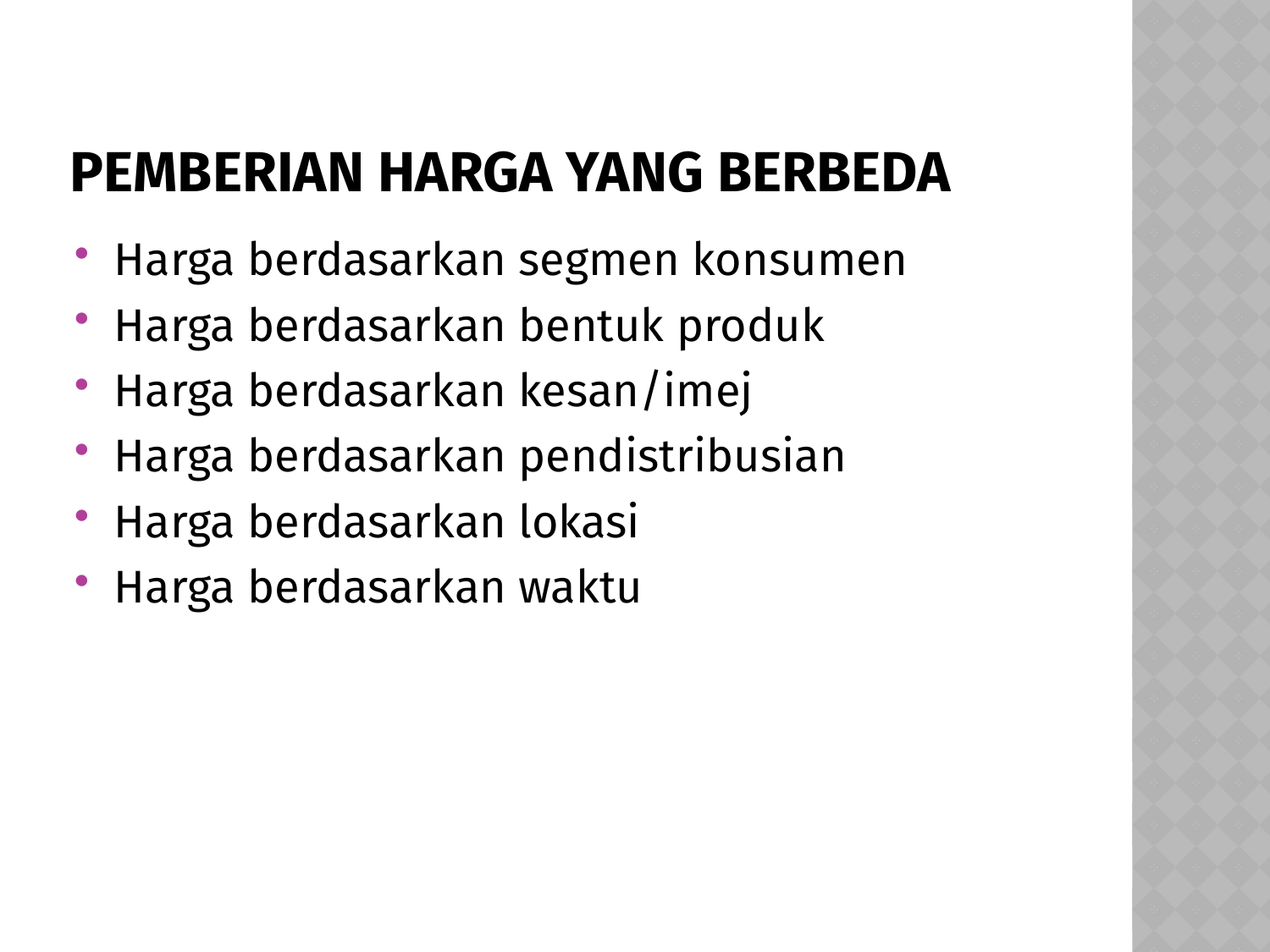

# Pemberian harga yang berbeda
Harga berdasarkan segmen konsumen
Harga berdasarkan bentuk produk
Harga berdasarkan kesan/imej
Harga berdasarkan pendistribusian
Harga berdasarkan lokasi
Harga berdasarkan waktu